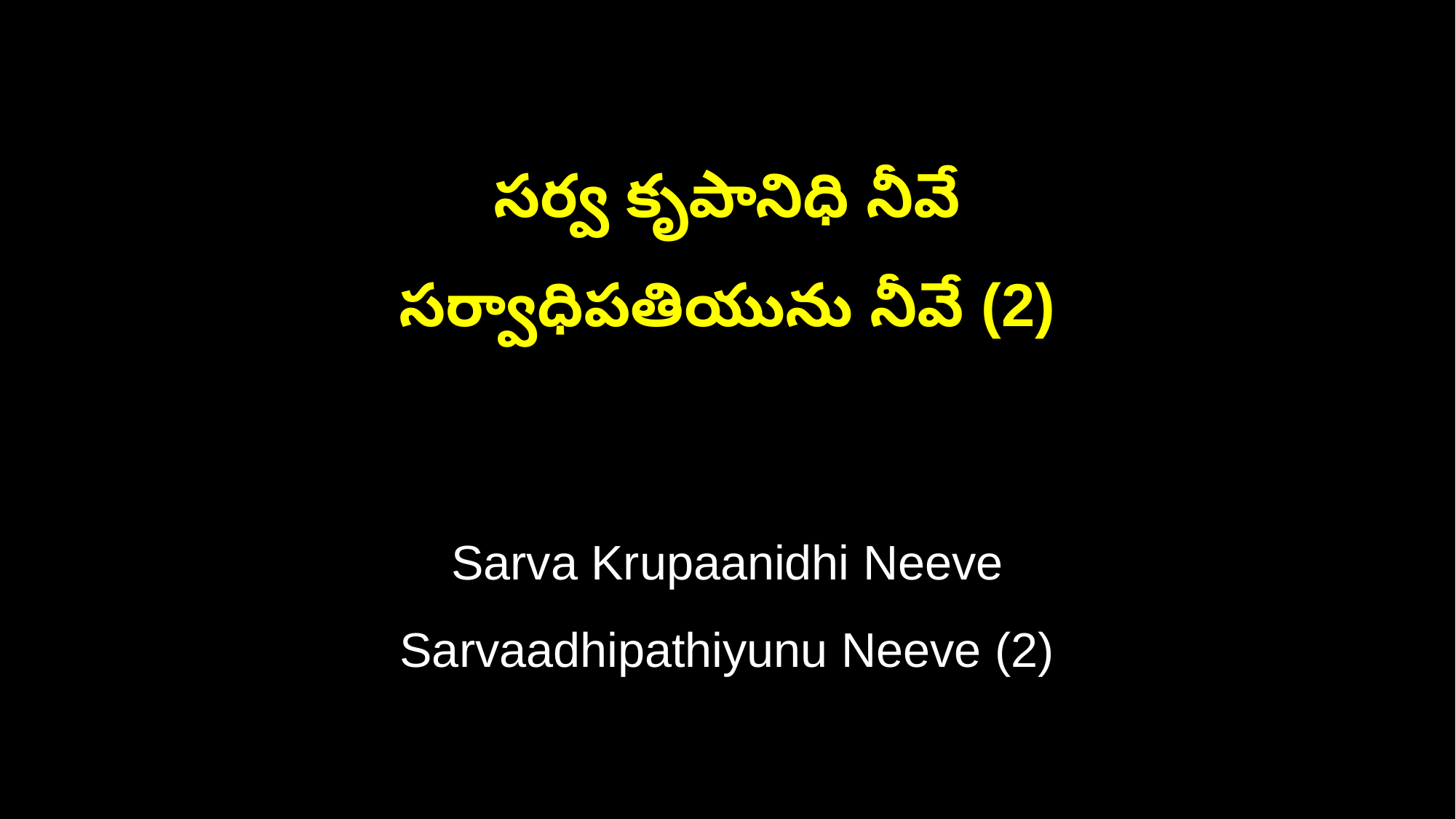

సర్వ కృపానిధి నీవే
సర్వాధిపతియును నీవే (2)
Sarva Krupaanidhi Neeve
Sarvaadhipathiyunu Neeve (2)